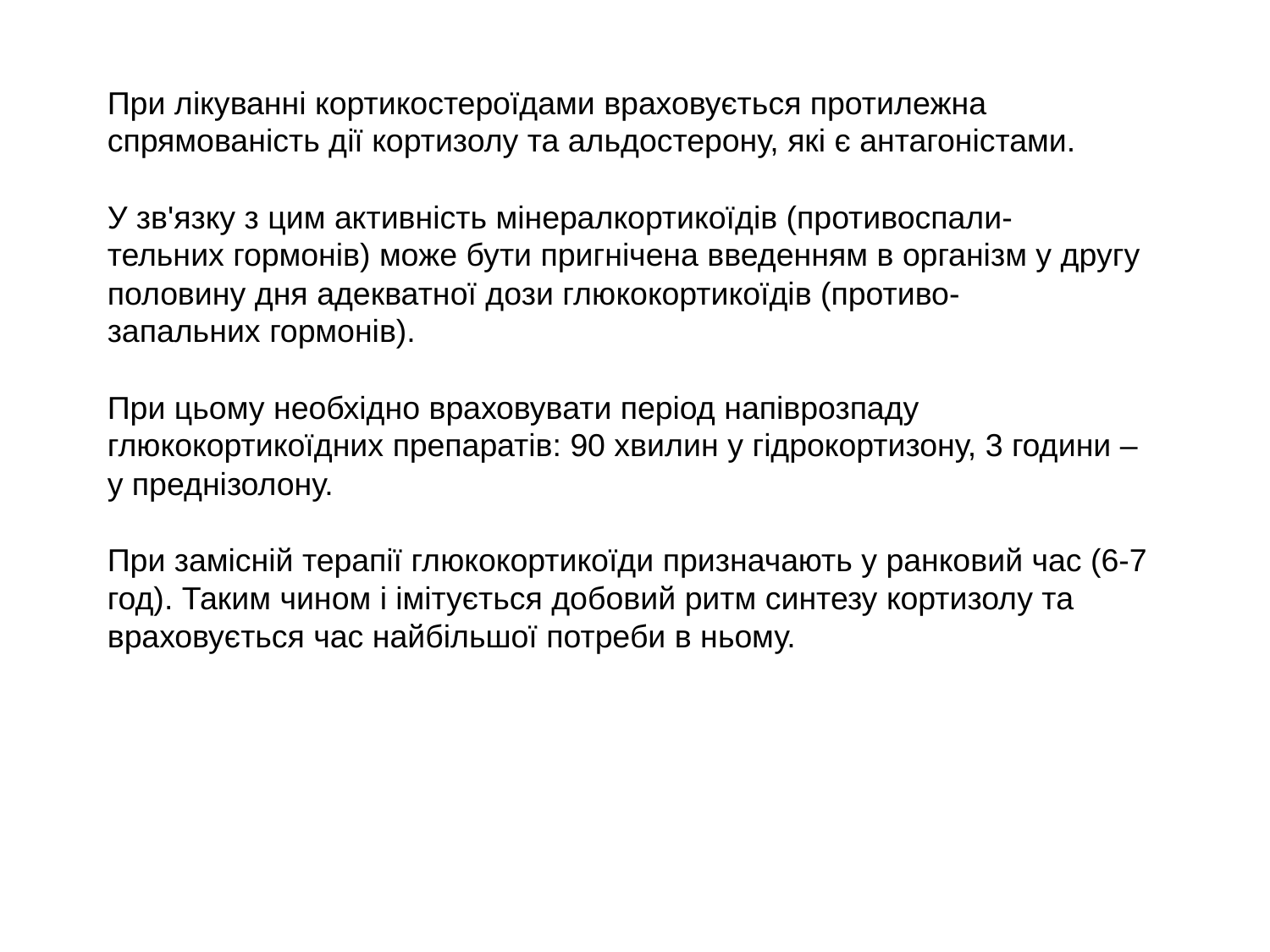

При лікуванні кортикостероїдами враховується протилежна спрямованість дії кортизолу та альдостерону, які є антагоністами.

У зв'язку з цим активність мінералкортикоїдів (противоспали-
тельних гормонів) може бути пригнічена введенням в організм у другу половину дня адекватної дози глюкокортикоїдів (противо-
запальних гормонів).

При цьому необхідно враховувати період напіврозпаду глюкокортикоїдних препаратів: 90 хвилин у гідрокортизону, 3 години – у преднізолону.

При замісній терапії глюкокортикоїди призначають у ранковий час (6-7 год). Таким чином і імітується добовий ритм синтезу кортизолу та враховується час найбільшої потреби в ньому.